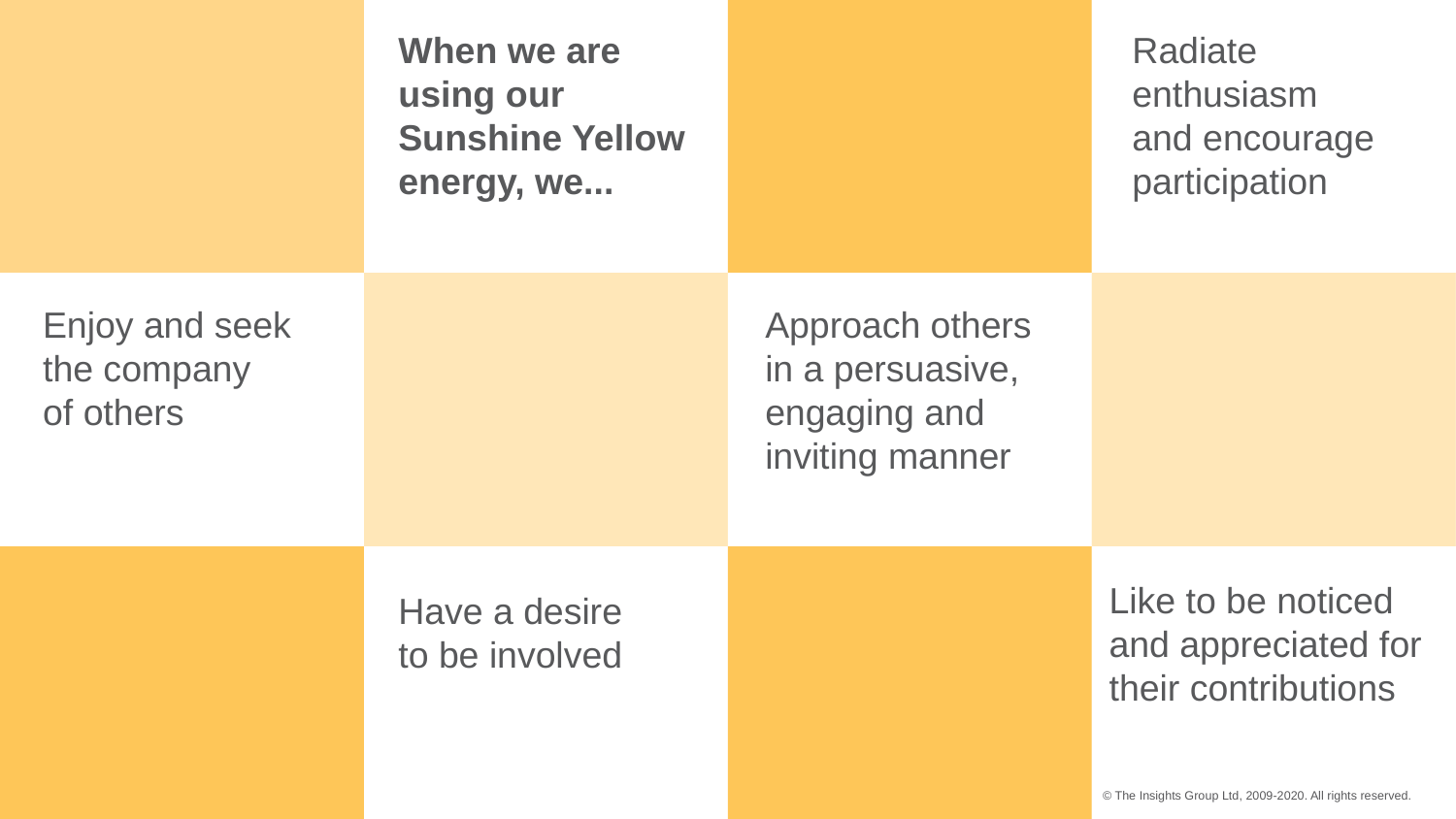

Radiate enthusiasm and encourage participation
When we are using our Sunshine Yellow energy, we...
Enjoy and seek the company
of others
Approach others in a persuasive, engaging and inviting manner
Like to be noticed and appreciated for their contributions
Have a desire
to be involved